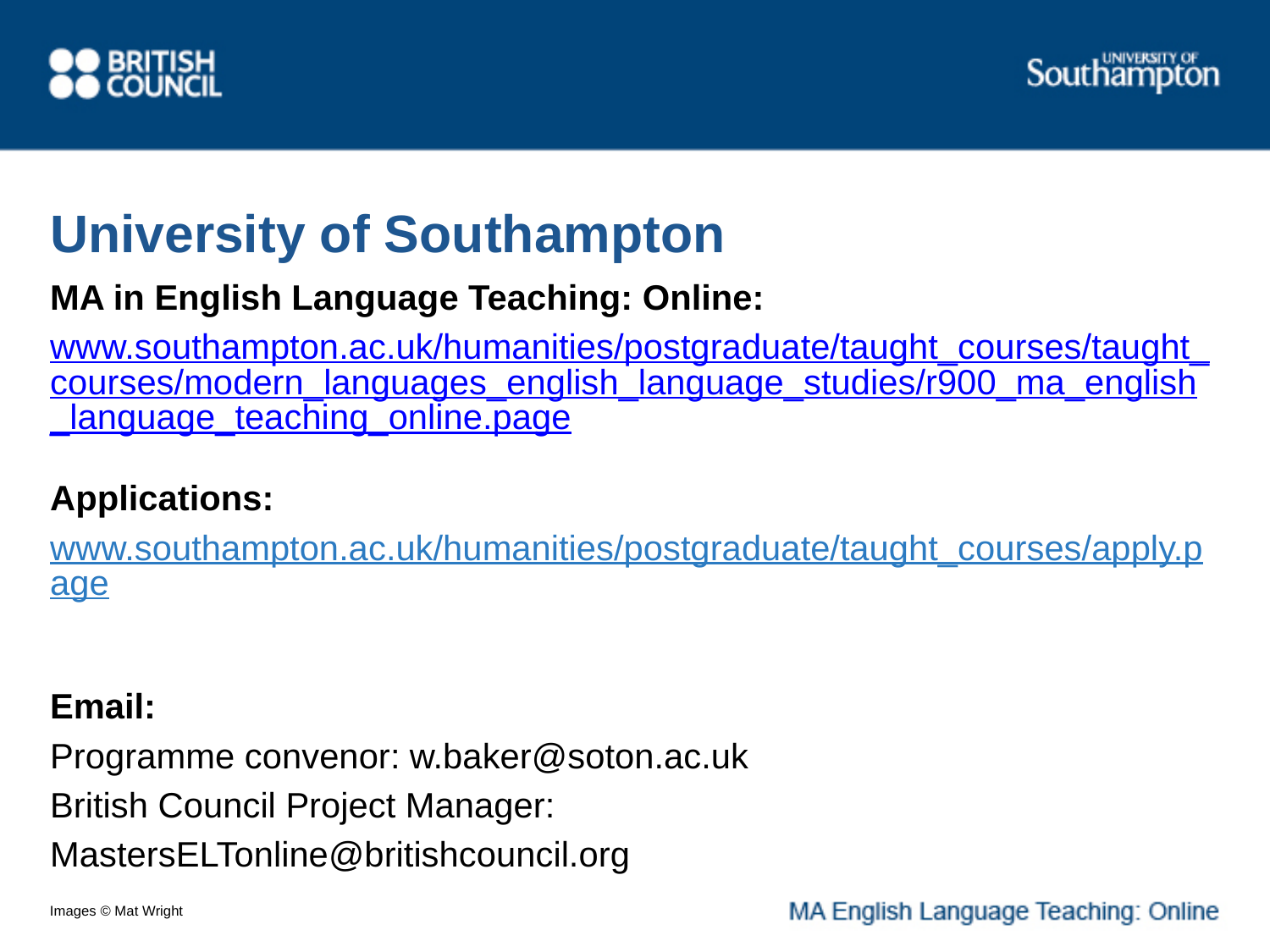

# University of Southampton
MA in English Language Teaching: Online:
www.southampton.ac.uk/humanities/postgraduate/taught_courses/taught_courses/modern_languages_english_language_studies/r900_ma_english_language_teaching_online.page
Applications:
www.southampton.ac.uk/humanities/postgraduate/taught_courses/apply.page
Email:
Programme convenor: w.baker@soton.ac.uk
British Council Project Manager:
MastersELTonline@britishcouncil.org
Images © Mat Wright